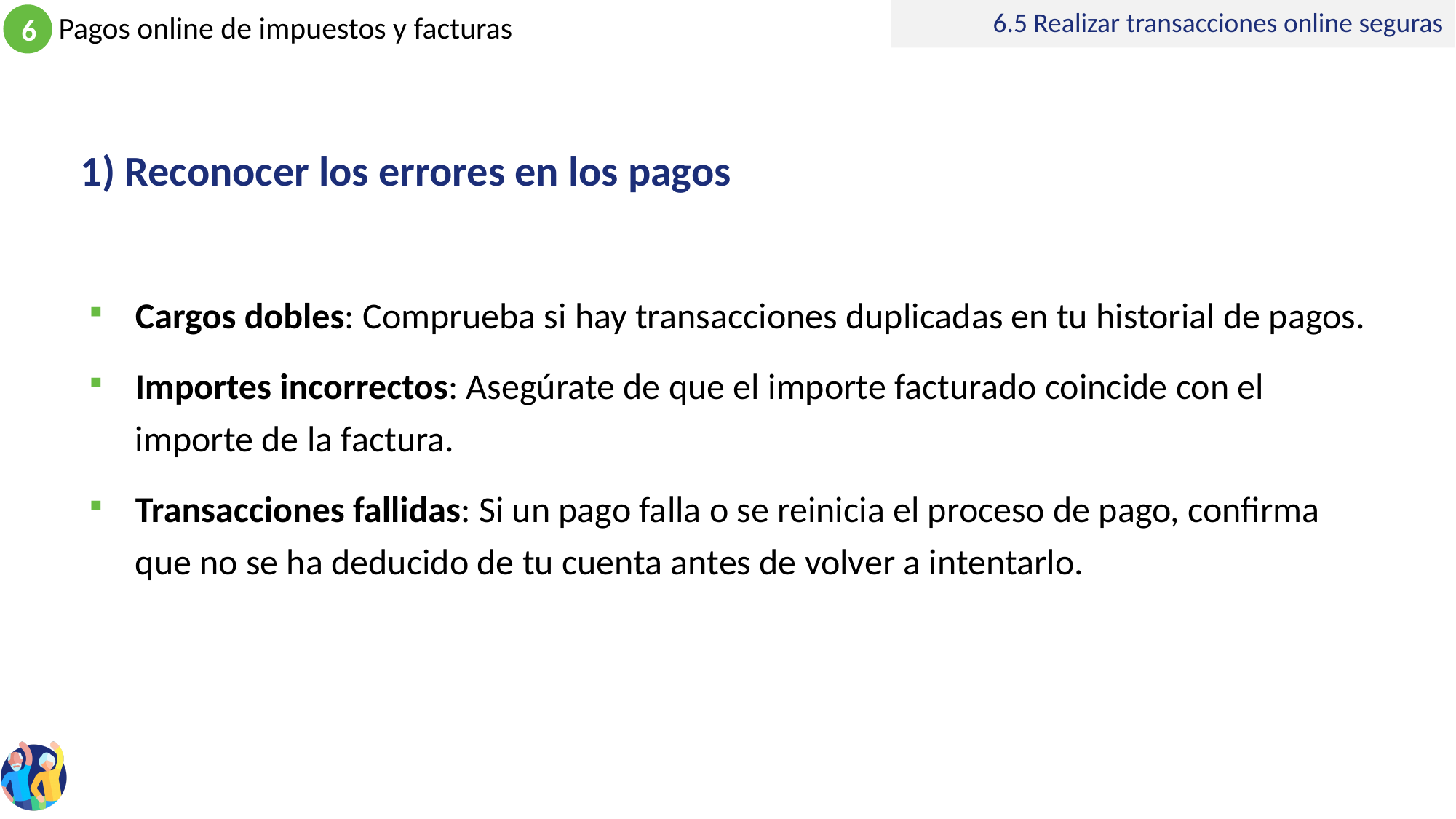

6.5 Realizar transacciones online seguras
# 1) Reconocer los errores en los pagos
Cargos dobles: Comprueba si hay transacciones duplicadas en tu historial de pagos.
Importes incorrectos: Asegúrate de que el importe facturado coincide con el importe de la factura.
Transacciones fallidas: Si un pago falla o se reinicia el proceso de pago, confirma que no se ha deducido de tu cuenta antes de volver a intentarlo.